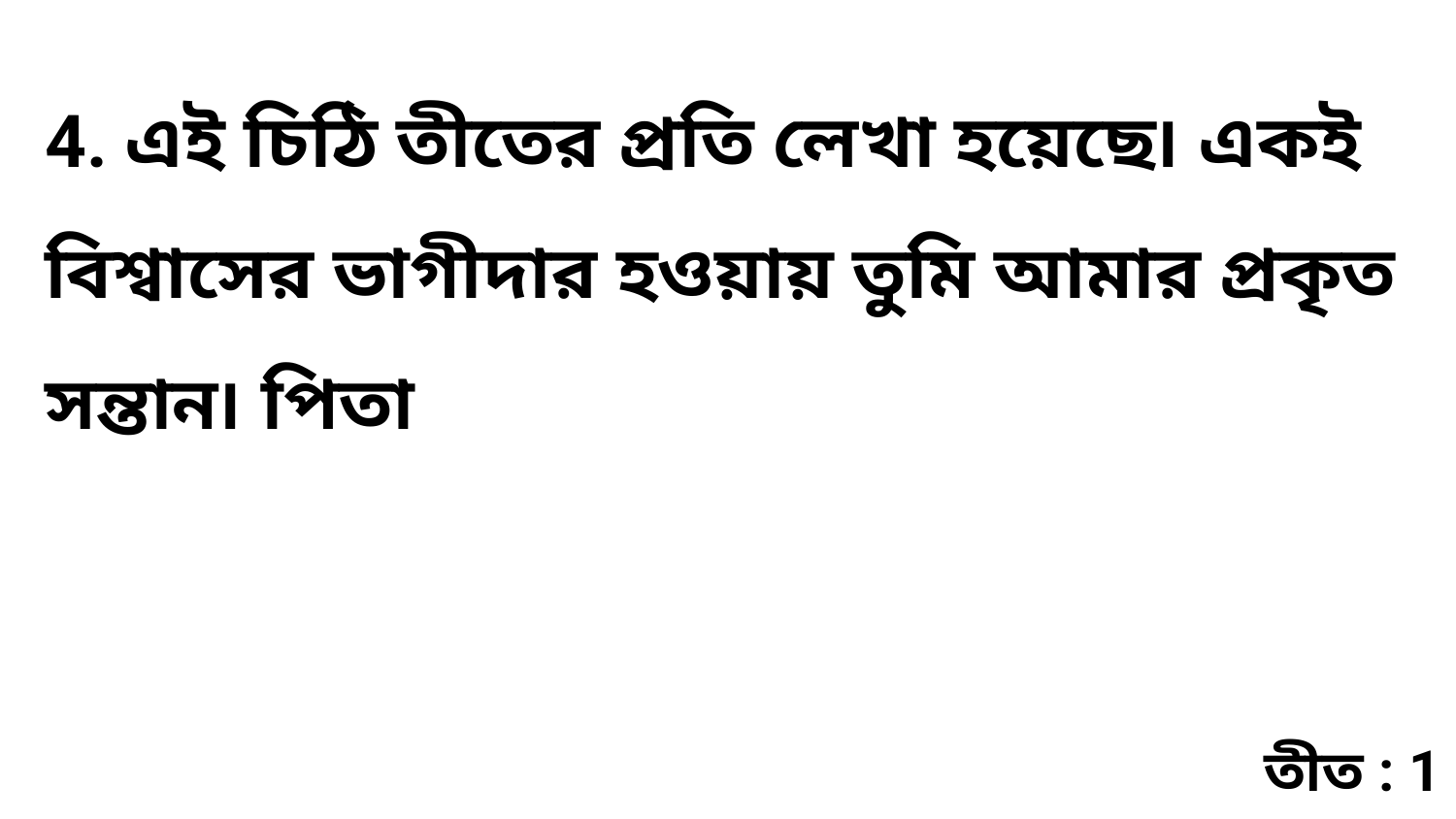

4. এই চিঠি তীতের প্রতি লেখা হয়েছে৷ একই বিশ্বাসের ভাগীদার হওয়ায় তুমি আমার প্রকৃত সন্তান৷ পিতা
তীত : 1